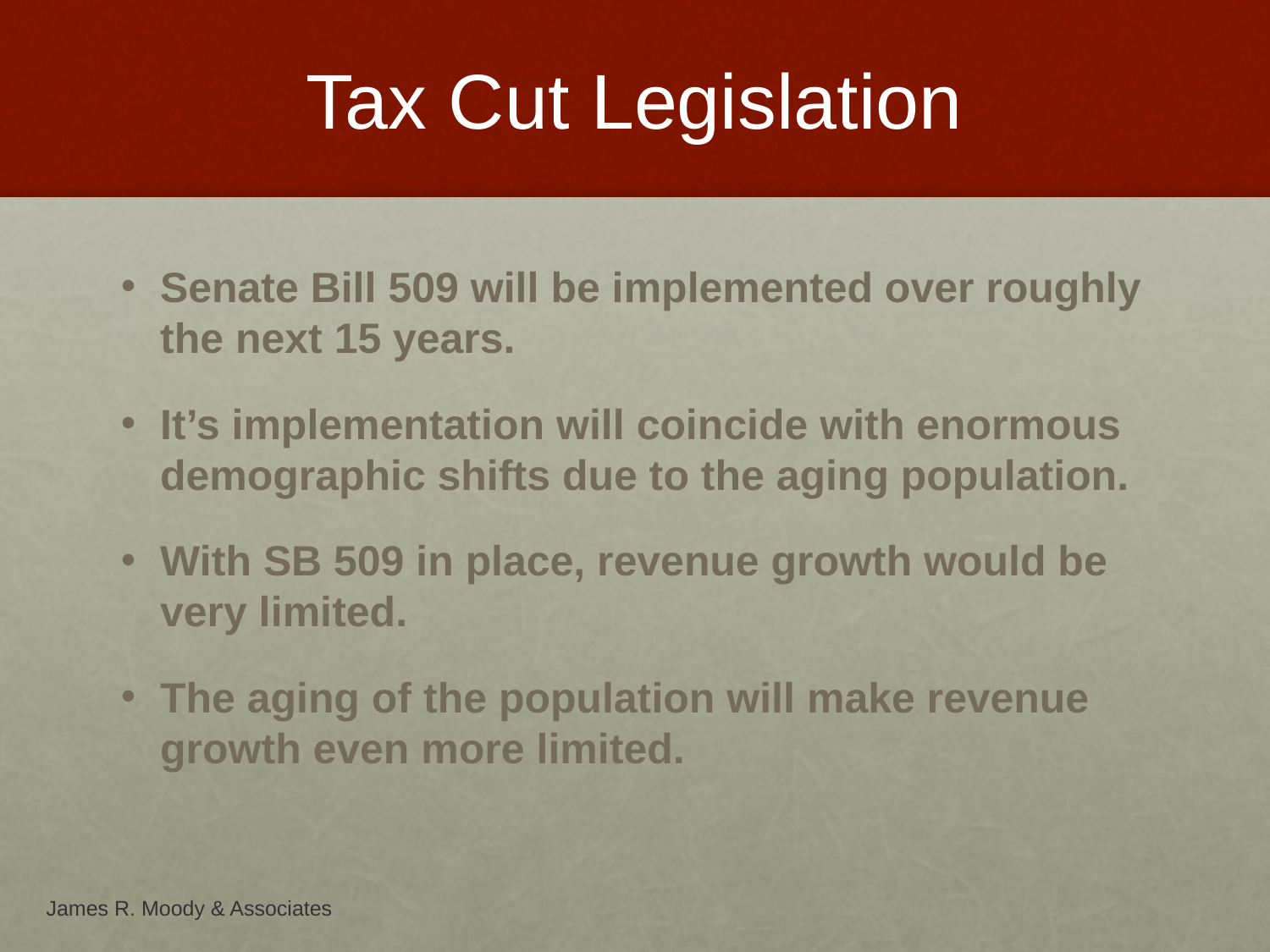

# Tax Cut Legislation
Senate Bill 509 will be implemented over roughly the next 15 years.
It’s implementation will coincide with enormous demographic shifts due to the aging population.
With SB 509 in place, revenue growth would be very limited.
The aging of the population will make revenue growth even more limited.
James R. Moody & Associates